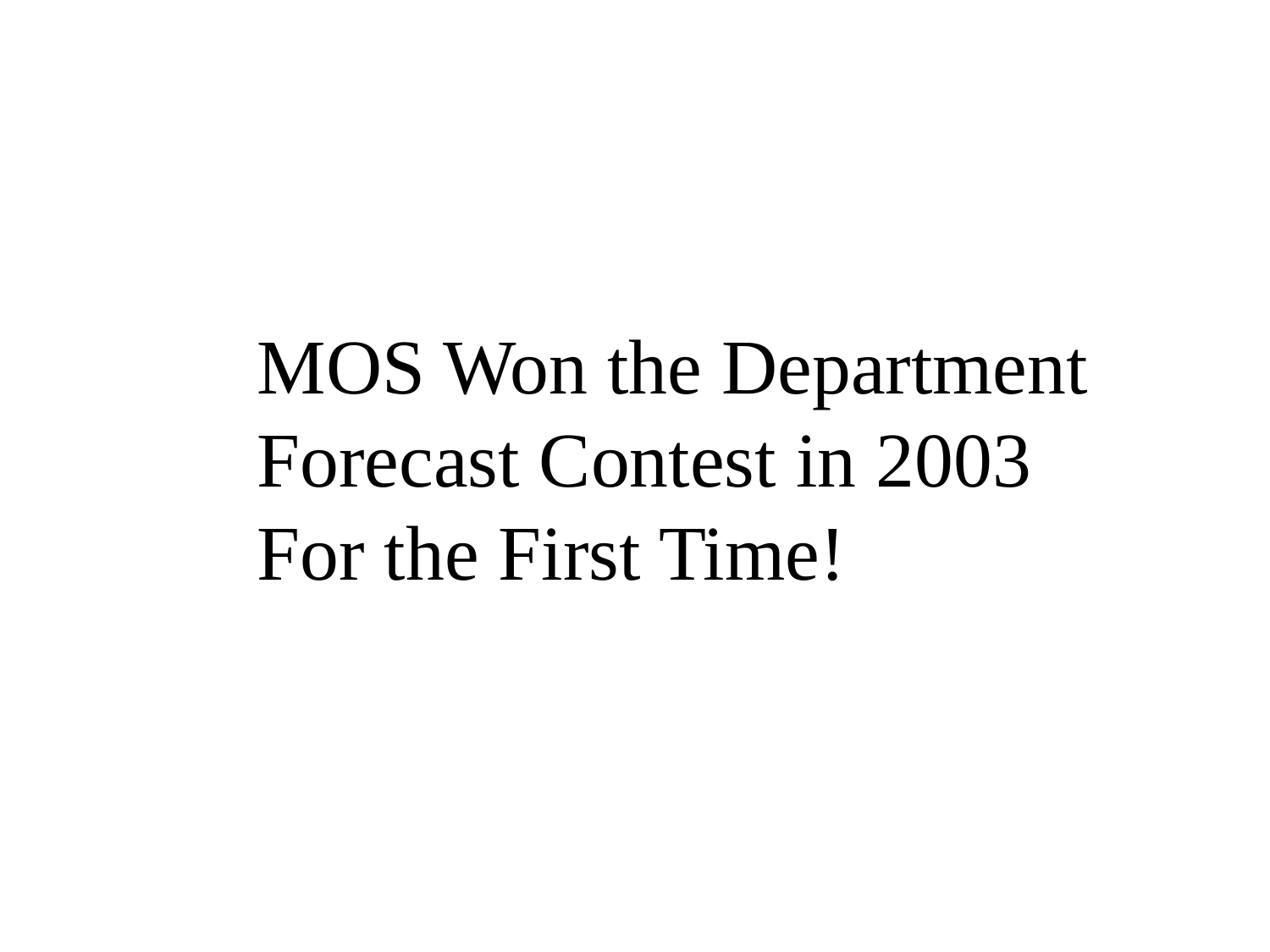

MOS Won the Department
Forecast Contest in 2003
For the First Time!